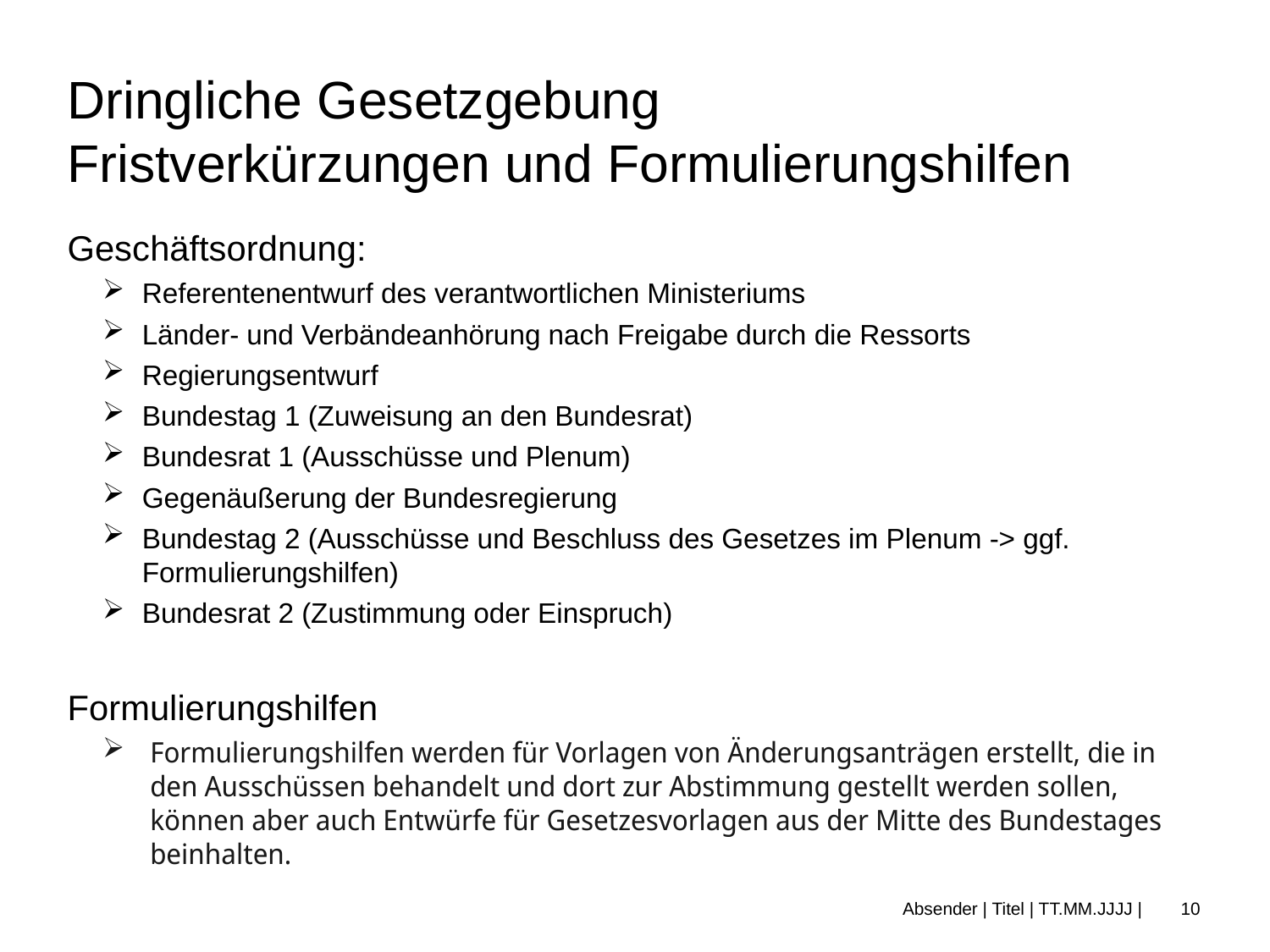

# Dringliche Gesetzgebung Fristverkürzungen und Formulierungshilfen
Geschäftsordnung:
Referentenentwurf des verantwortlichen Ministeriums
Länder- und Verbändeanhörung nach Freigabe durch die Ressorts
Regierungsentwurf
Bundestag 1 (Zuweisung an den Bundesrat)
Bundesrat 1 (Ausschüsse und Plenum)
Gegenäußerung der Bundesregierung
Bundestag 2 (Ausschüsse und Beschluss des Gesetzes im Plenum -> ggf. Formulierungshilfen)
Bundesrat 2 (Zustimmung oder Einspruch)

Formulierungshilfen
Formulierungshilfen werden für Vorlagen von Änderungsanträgen erstellt, die in den Ausschüssen behandelt und dort zur Abstimmung gestellt werden sollen, können aber auch Entwürfe für Gesetzesvorlagen aus der Mitte des Bundestages beinhalten.
Absender | Titel | TT.MM.JJJJ |
10